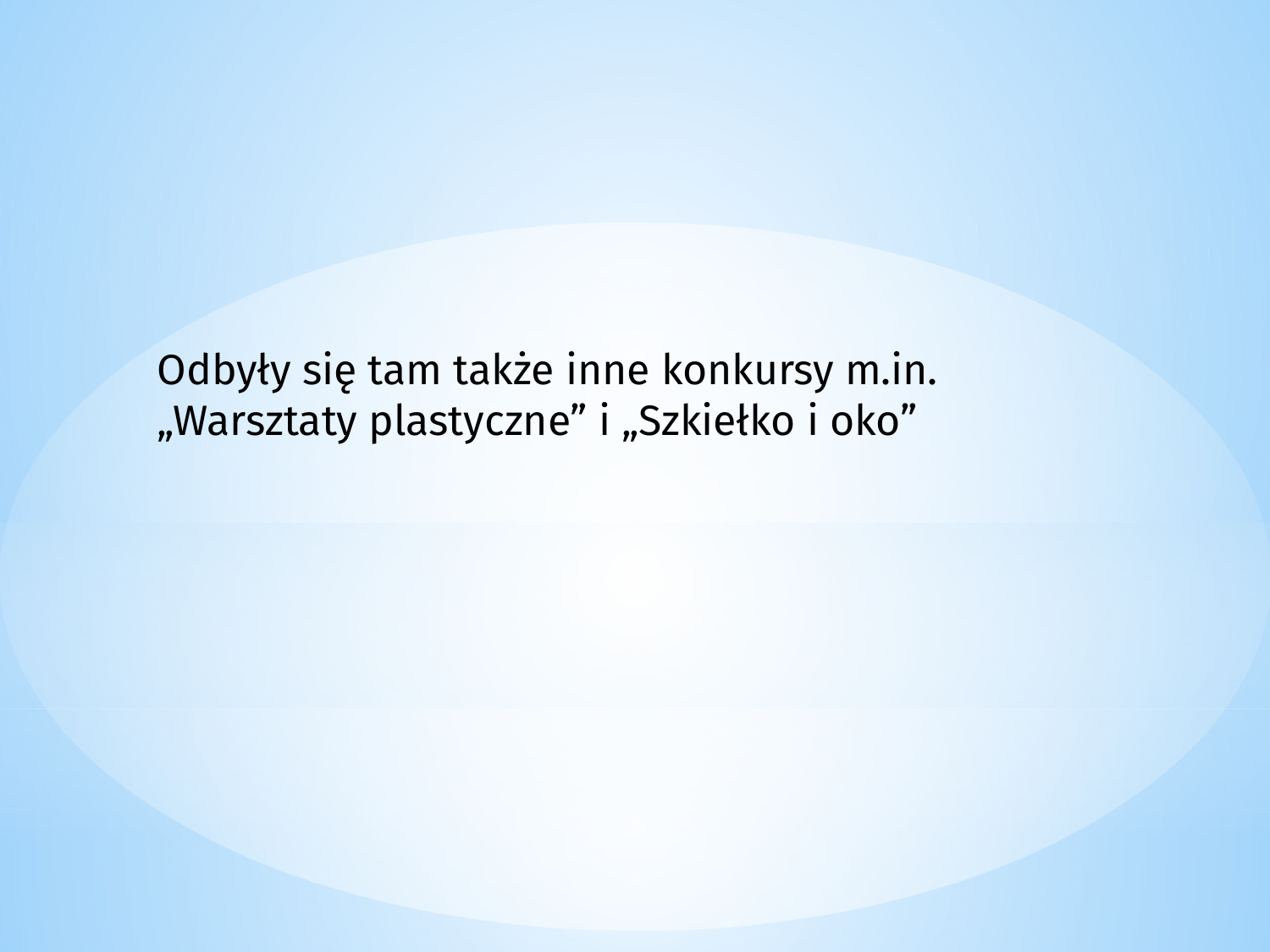

Odbyły się tam także inne konkursy m.in. „Warsztaty plastyczne” i „Szkiełko i oko”